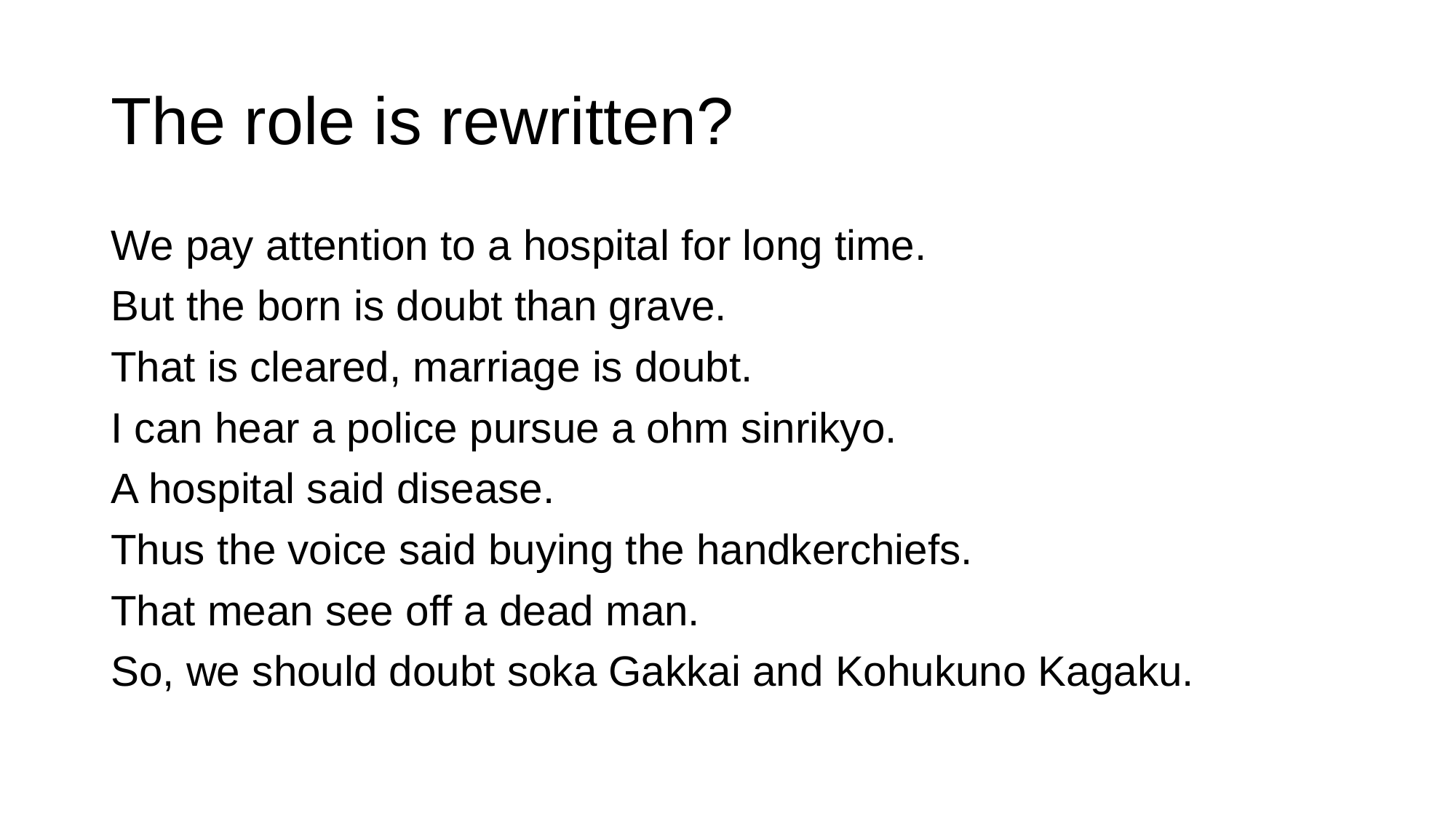

# The role is rewritten?
We pay attention to a hospital for long time.
But the born is doubt than grave.
That is cleared, marriage is doubt.
I can hear a police pursue a ohm sinrikyo.
A hospital said disease.
Thus the voice said buying the handkerchiefs.
That mean see off a dead man.
So, we should doubt soka Gakkai and Kohukuno Kagaku.